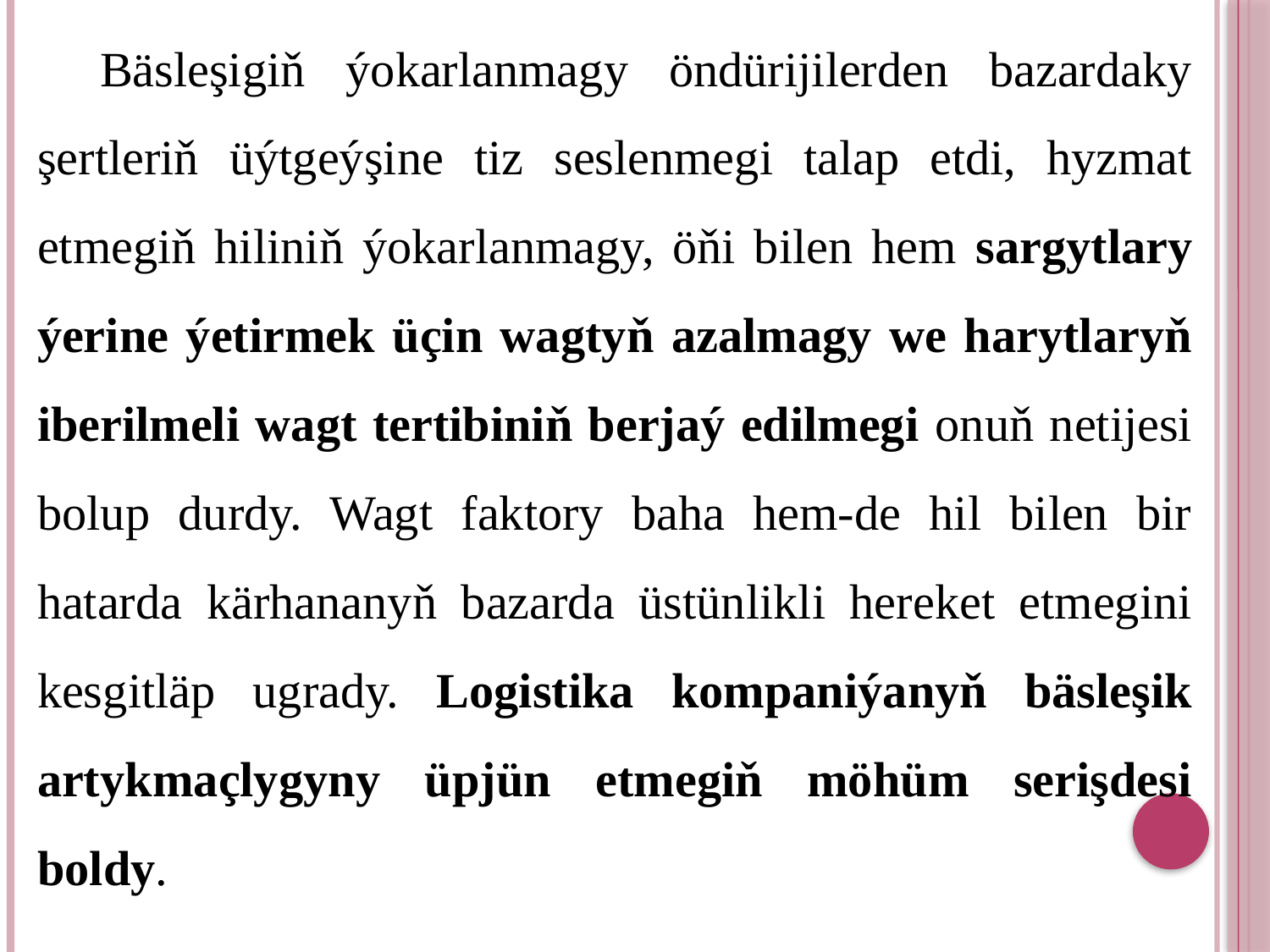

Bäsleşigiň ýokarlanmagy öndürijilerden bazardaky şertleriň üýtgeýşine tiz seslenmegi talap etdi, hyzmat etmegiň hiliniň ýokarlanmagy, öňi bilen hem sargytlary ýerine ýetirmek üçin wagtyň azalmagy we harytlaryň iberilmeli wagt tertibiniň berjaý edilmegi onuň netijesi bolup durdy. Wagt faktory baha hem-de hil bilen bir hatarda kärhananyň bazarda üstünlikli hereket etmegini kesgitläp ugrady. Logistika kompaniýanyň bäsleşik artykmaçlygyny üpjün etmegiň möhüm serişdesi boldy.